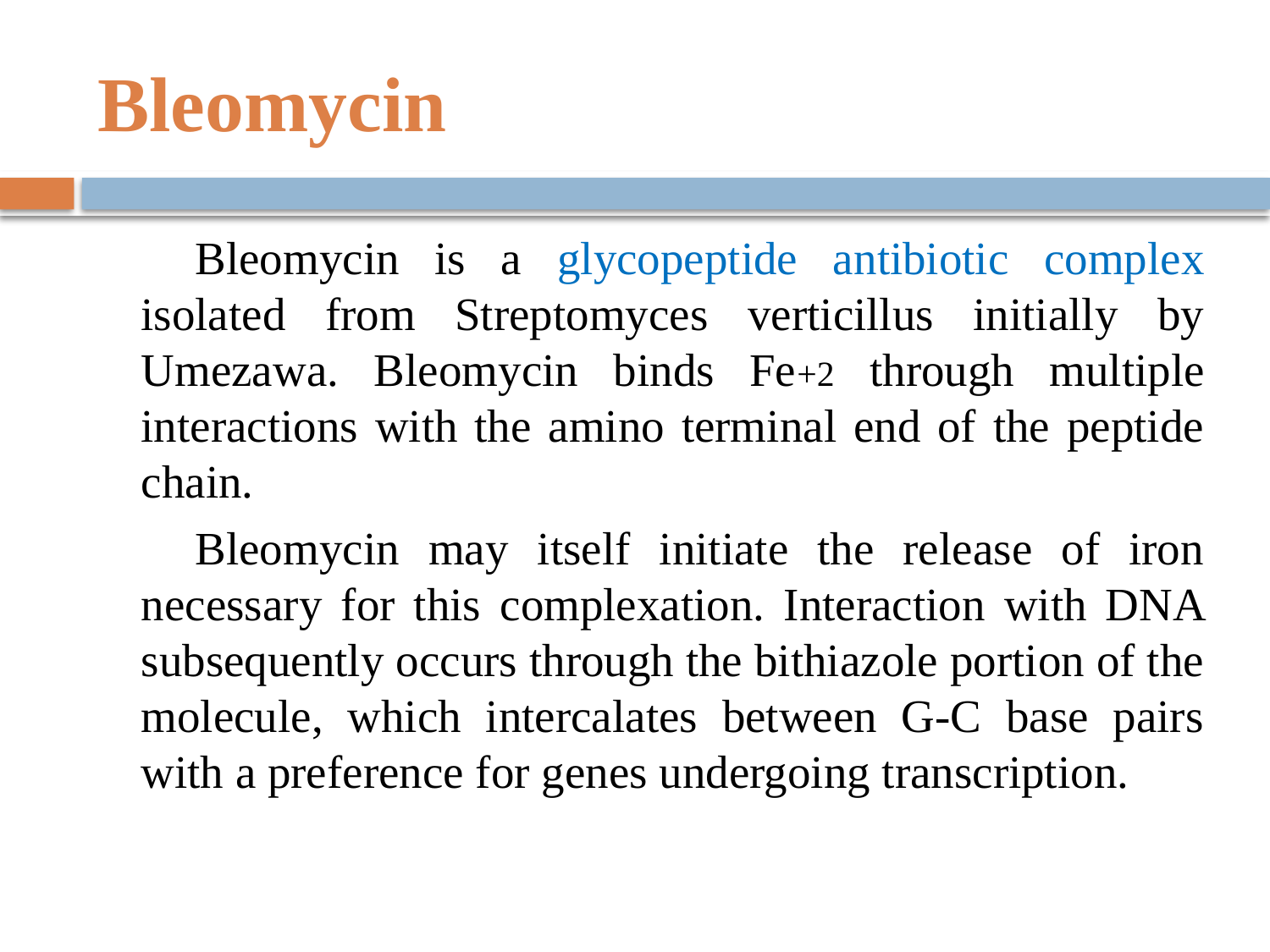

# Bleomycin
Bleomycin is a glycopeptide antibiotic complex isolated from Streptomyces verticillus initially by Umezawa. Bleomycin binds Fe+2 through multiple interactions with the amino terminal end of the peptide chain.
Bleomycin may itself initiate the release of iron necessary for this complexation. Interaction with DNA subsequently occurs through the bithiazole portion of the molecule, which intercalates between G-C base pairs with a preference for genes undergoing transcription.